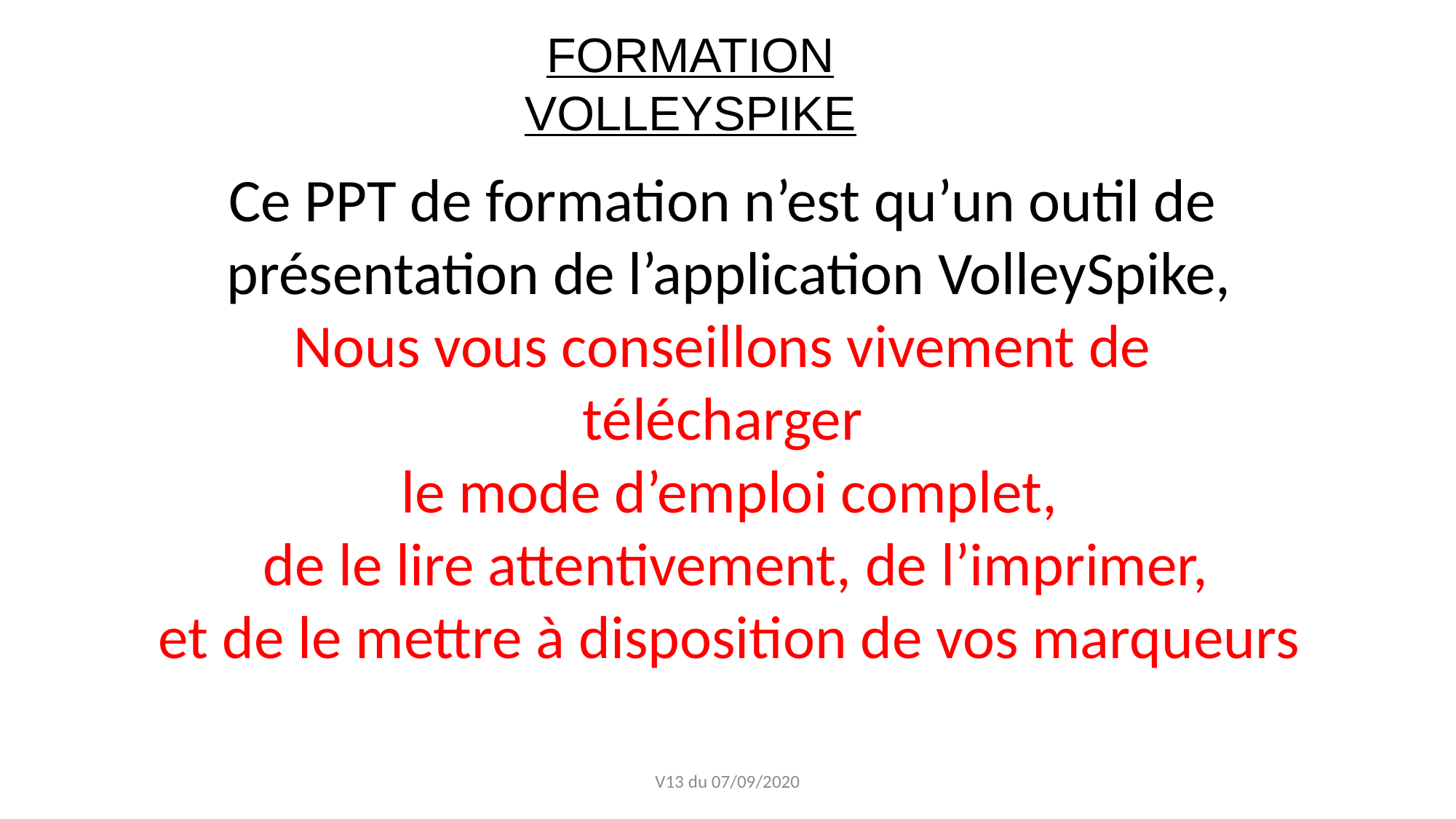

FORMATION VOLLEYSPIKE
Ce PPT de formation n’est qu’un outil de
présentation de l’application VolleySpike,
Nous vous conseillons vivement de
télécharger
le mode d’emploi complet,
 de le lire attentivement, de l’imprimer,
et de le mettre à disposition de vos marqueurs
V13 du 07/09/2020